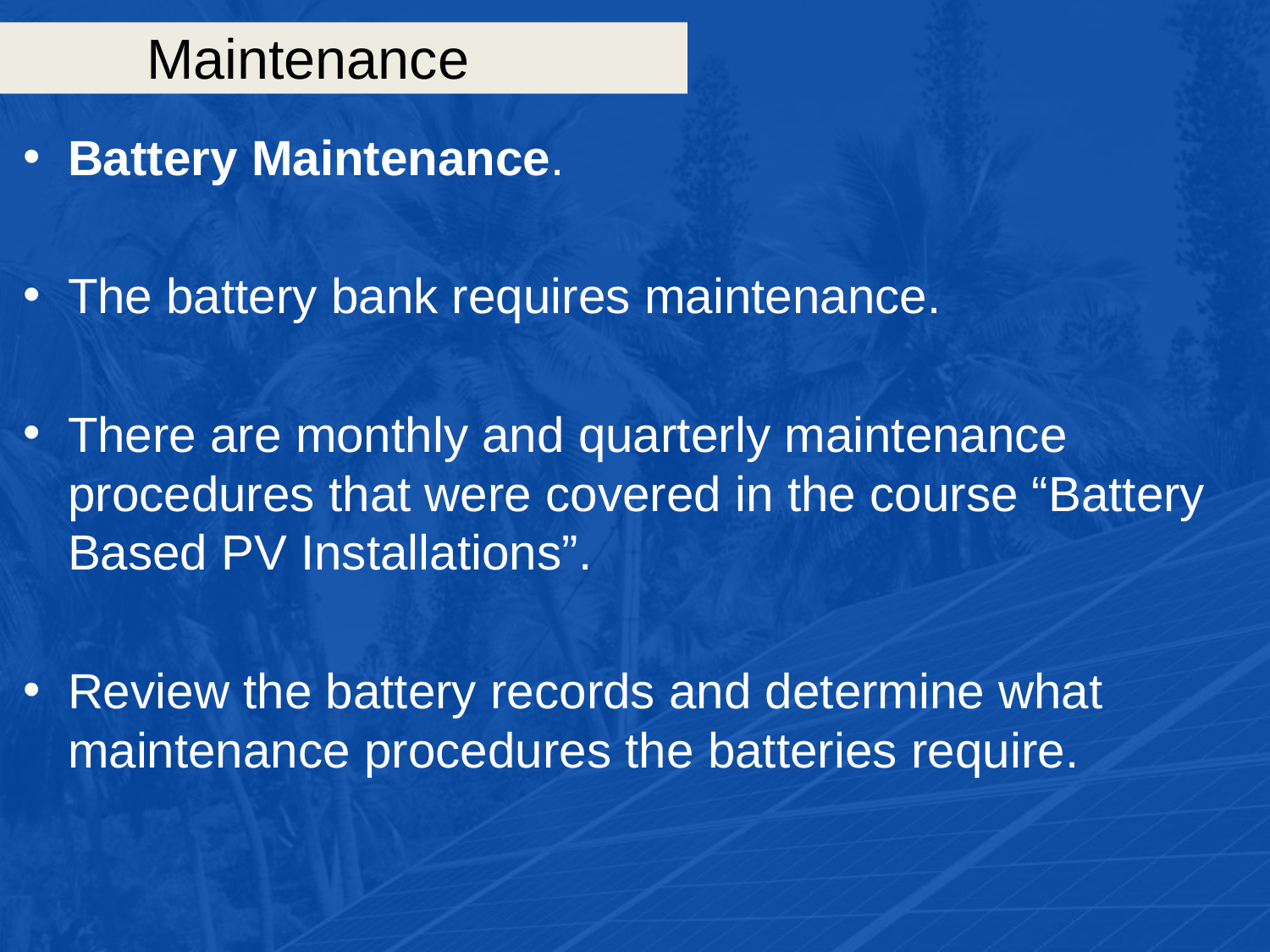

# Maintenance
Battery Maintenance.

The battery bank requires maintenance.

There are monthly and quarterly maintenance procedures that were covered in the course “Battery Based PV Installations”.

Review the battery records and determine what maintenance procedures the batteries require.